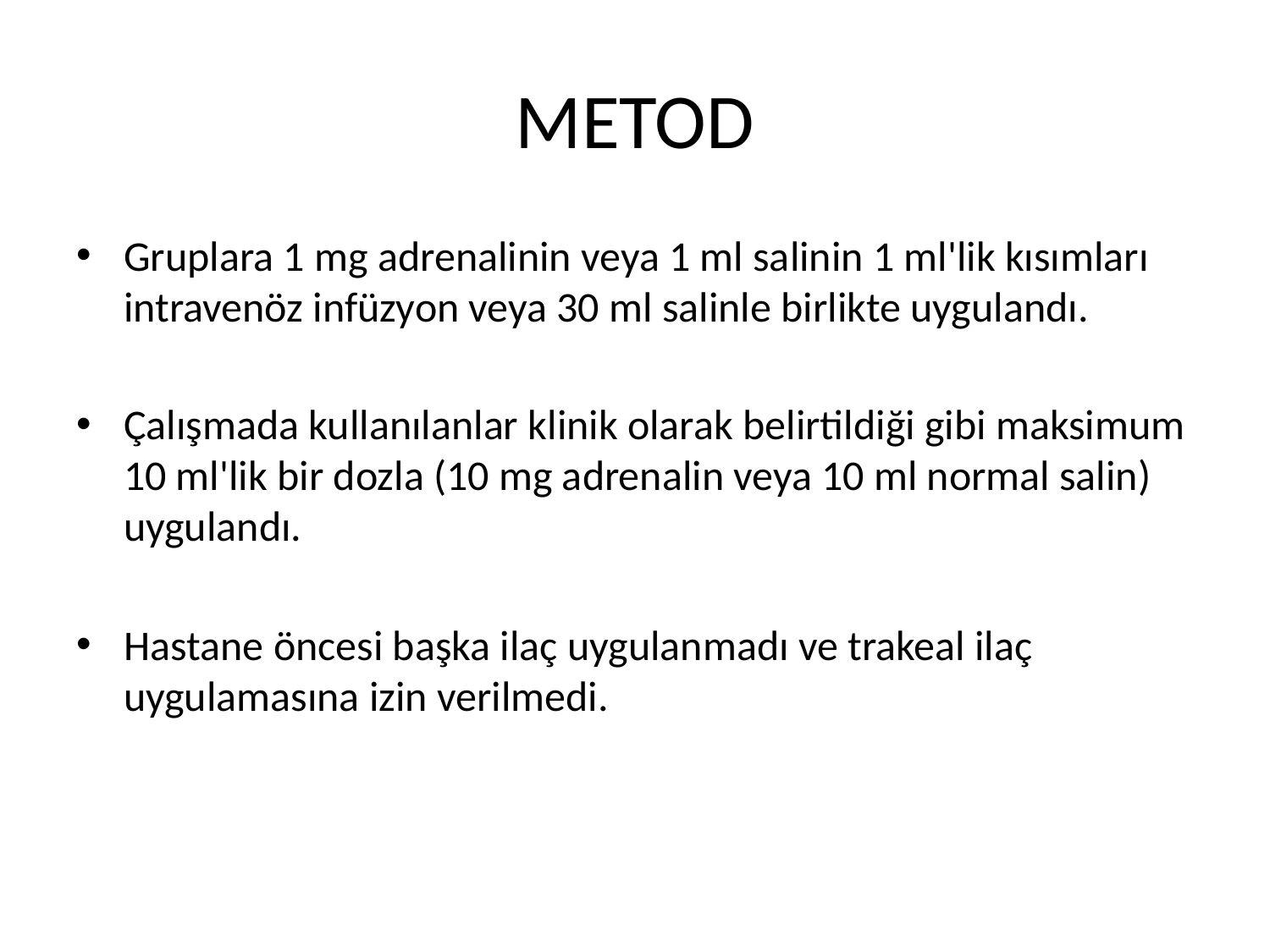

# METOD
Gruplara 1 mg adrenalinin veya 1 ml salinin 1 ml'lik kısımları intravenöz infüzyon veya 30 ml salinle birlikte uygulandı.

Çalışmada kullanılanlar klinik olarak belirtildiği gibi maksimum 10 ml'lik bir dozla (10 mg adrenalin veya 10 ml normal salin) uygulandı.

Hastane öncesi başka ilaç uygulanmadı ve trakeal ilaç uygulamasına izin verilmedi.